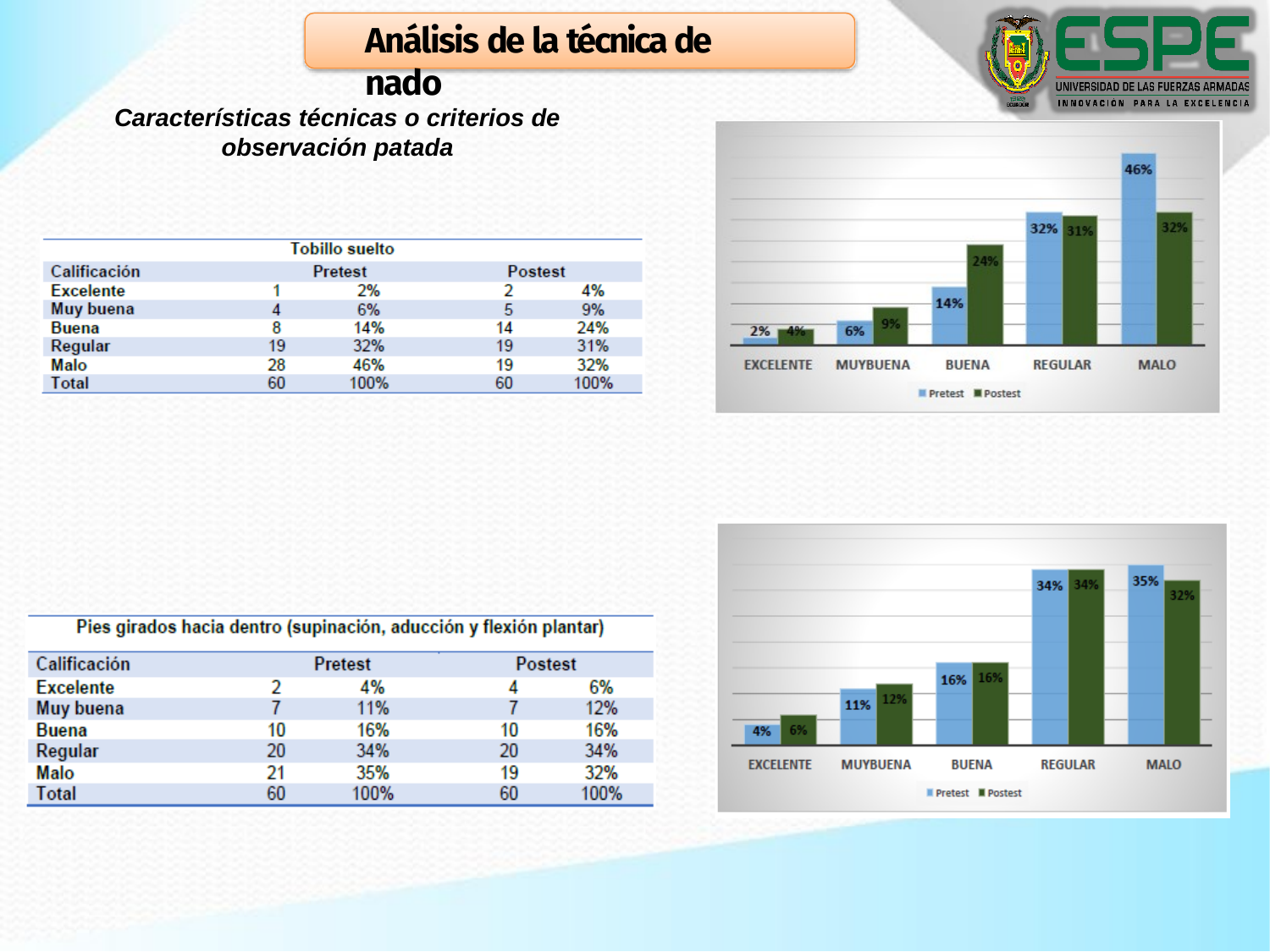

# Análisis de la técnica de nado
Características técnicas o criterios de observación patada